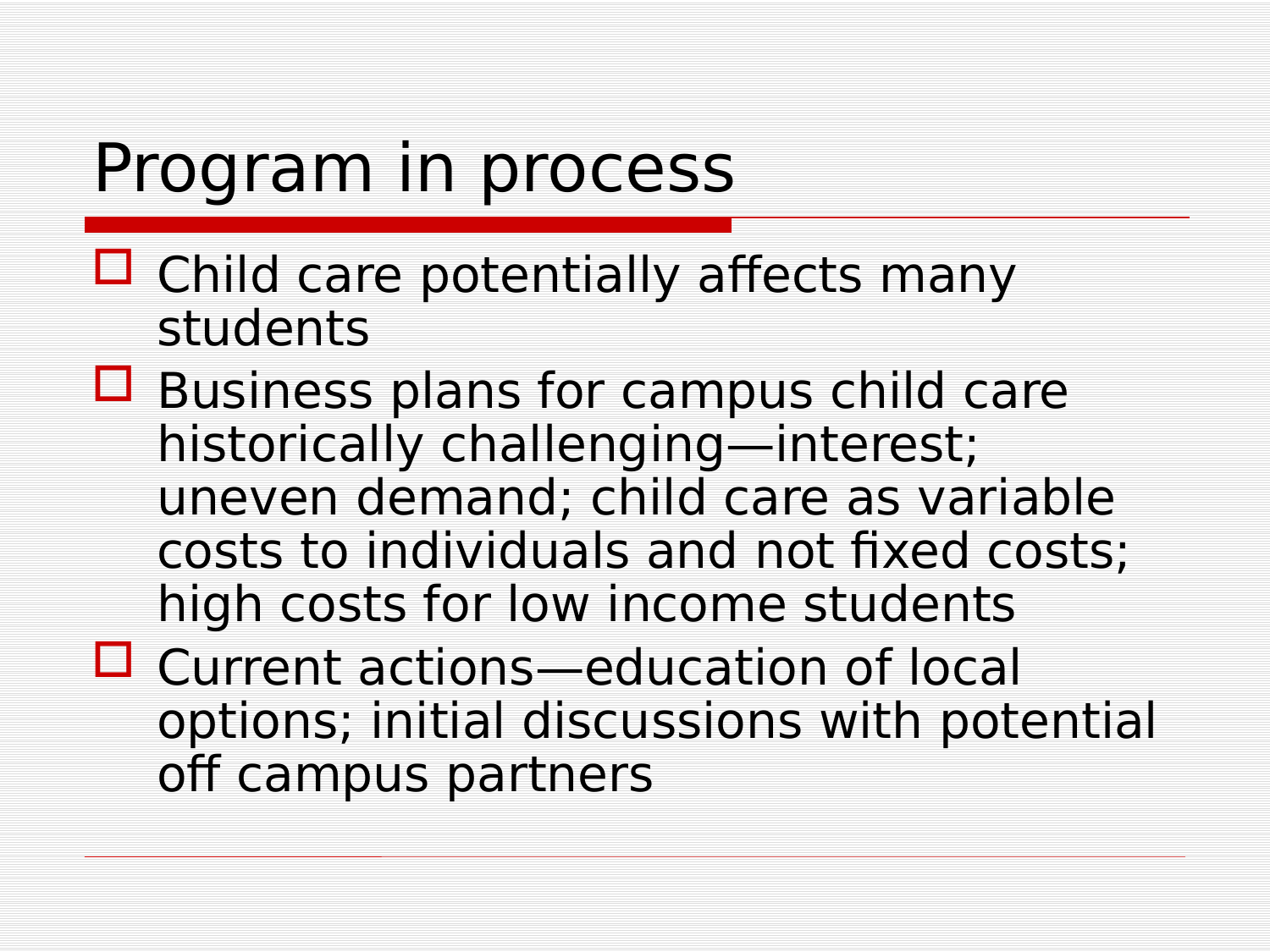

# Program in process
Child care potentially affects many students
Business plans for campus child care historically challenging—interest; uneven demand; child care as variable costs to individuals and not fixed costs; high costs for low income students
Current actions—education of local options; initial discussions with potential off campus partners